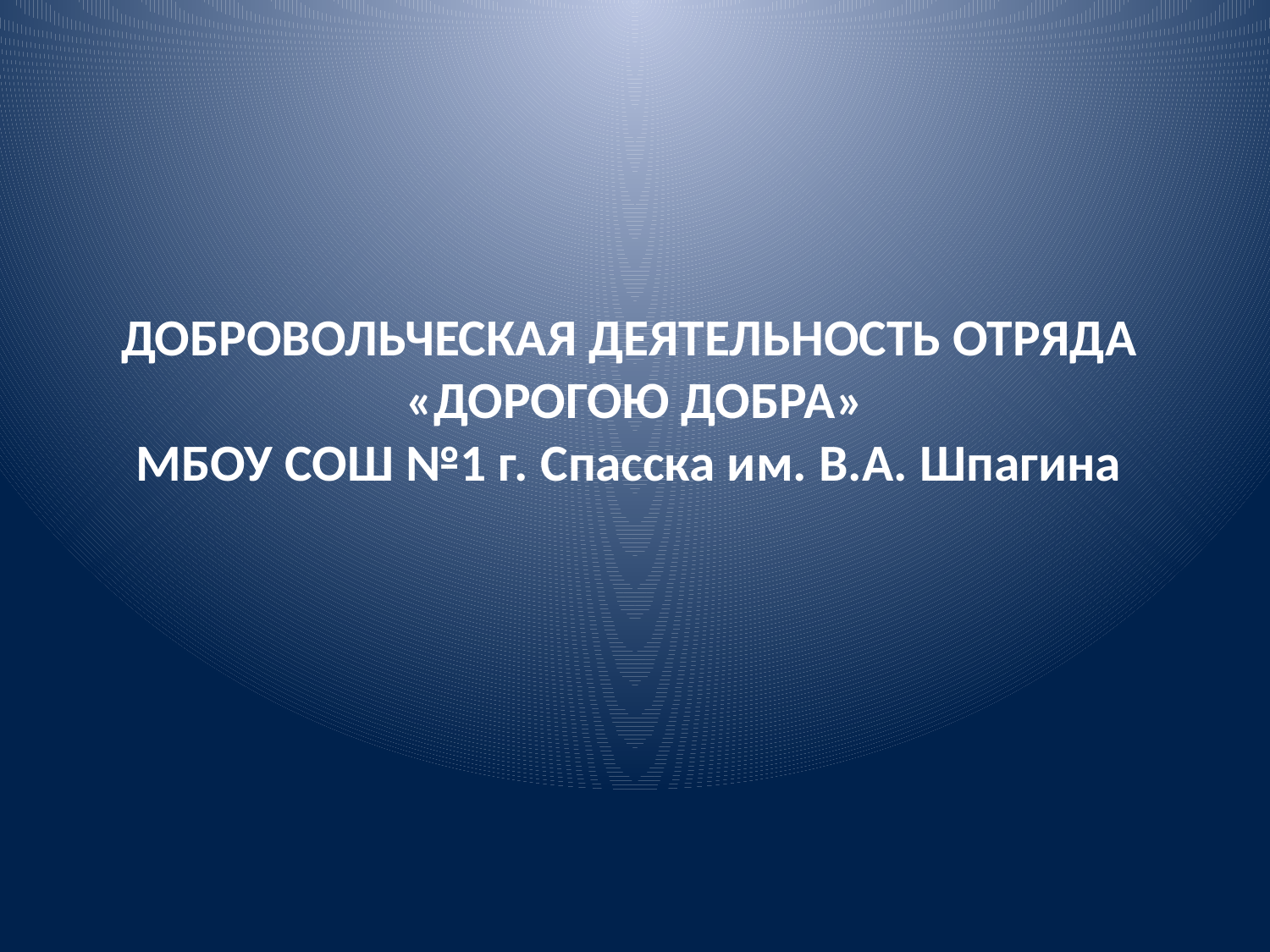

# ДОБРОВОЛЬЧЕСКАЯ ДЕЯТЕЛЬНОСТЬ ОТРЯДА «ДОРОГОЮ ДОБРА» МБОУ СОШ №1 г. Спасска им. В.А. Шпагина